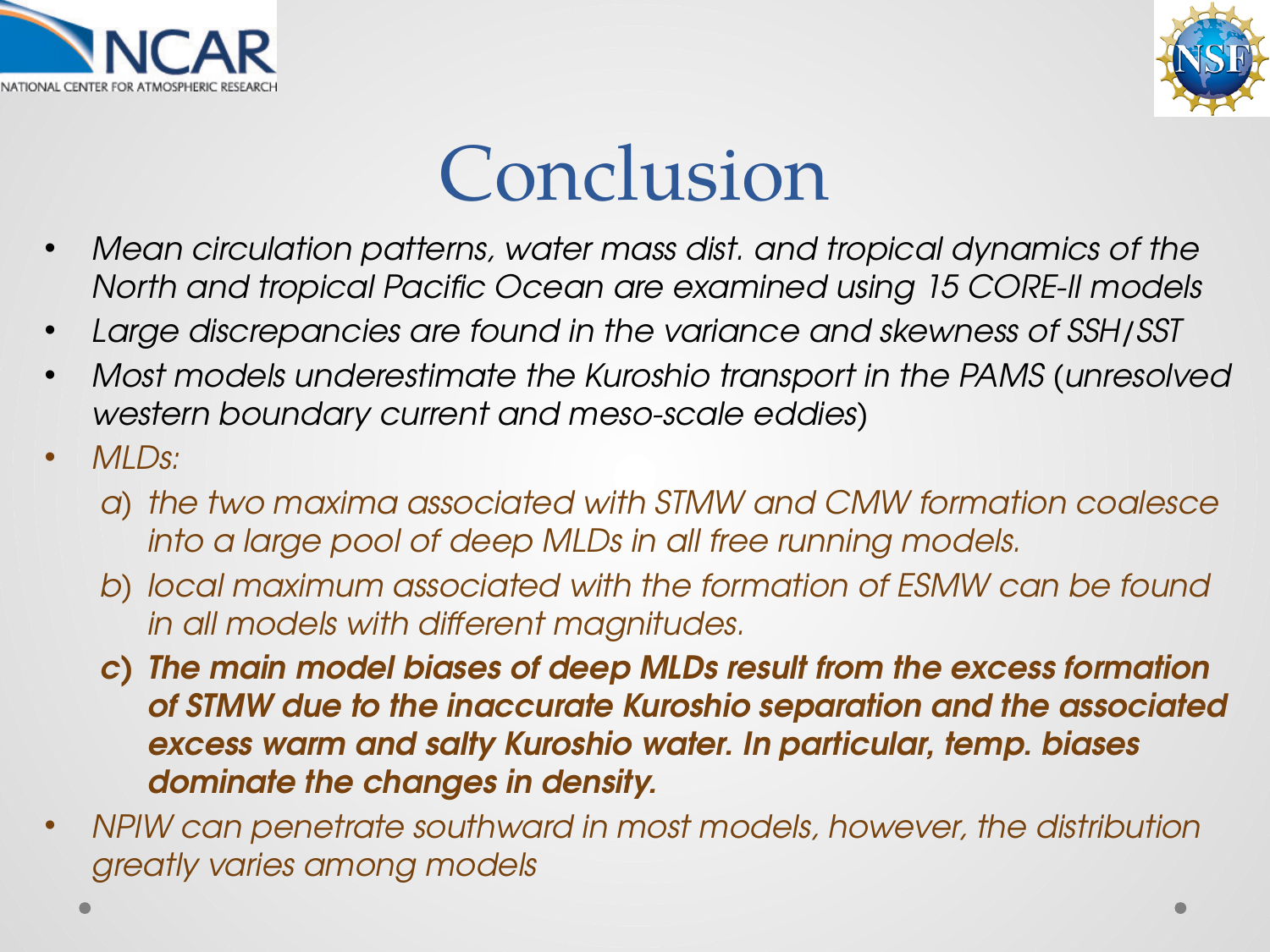

# Conclusion
Mean circulation patterns, water mass dist. and tropical dynamics of the North and tropical Pacific Ocean are examined using 15 CORE-II models
Large discrepancies are found in the variance and skewness of SSH/SST
Most models underestimate the Kuroshio transport in the PAMS (unresolved western boundary current and meso-scale eddies)
MLDs:
the two maxima associated with STMW and CMW formation coalesce into a large pool of deep MLDs in all free running models.
local maximum associated with the formation of ESMW can be found in all models with different magnitudes.
The main model biases of deep MLDs result from the excess formation of STMW due to the inaccurate Kuroshio separation and the associated excess warm and salty Kuroshio water. In particular, temp. biases dominate the changes in density.
NPIW can penetrate southward in most models, however, the distribution greatly varies among models